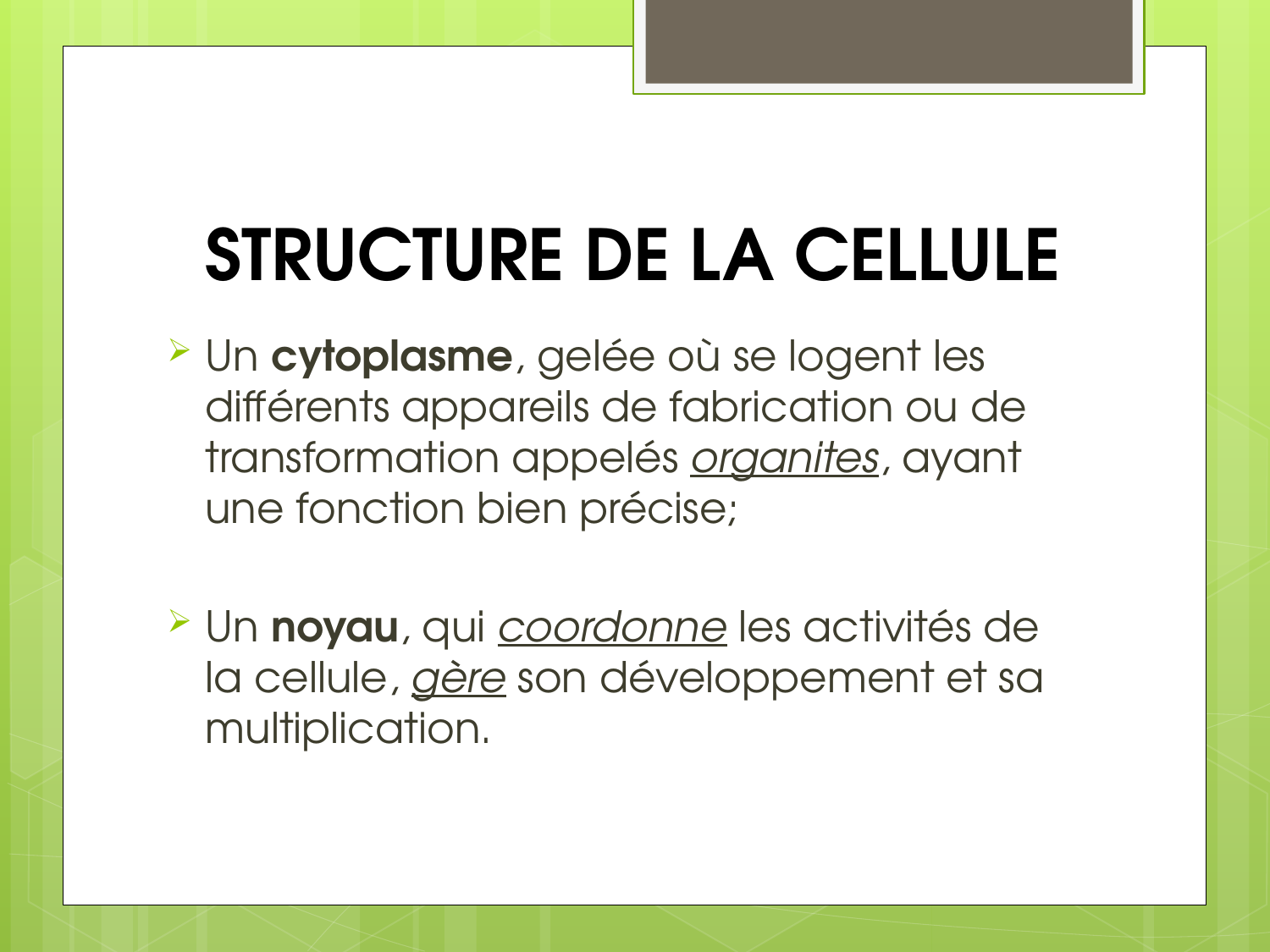

# STRUCTURE DE LA CELLULE
Un cytoplasme, gelée où se logent les différents appareils de fabrication ou de transformation appelés organites, ayant une fonction bien précise;

Un noyau, qui coordonne les activités de la cellule, gère son développement et sa multiplication.